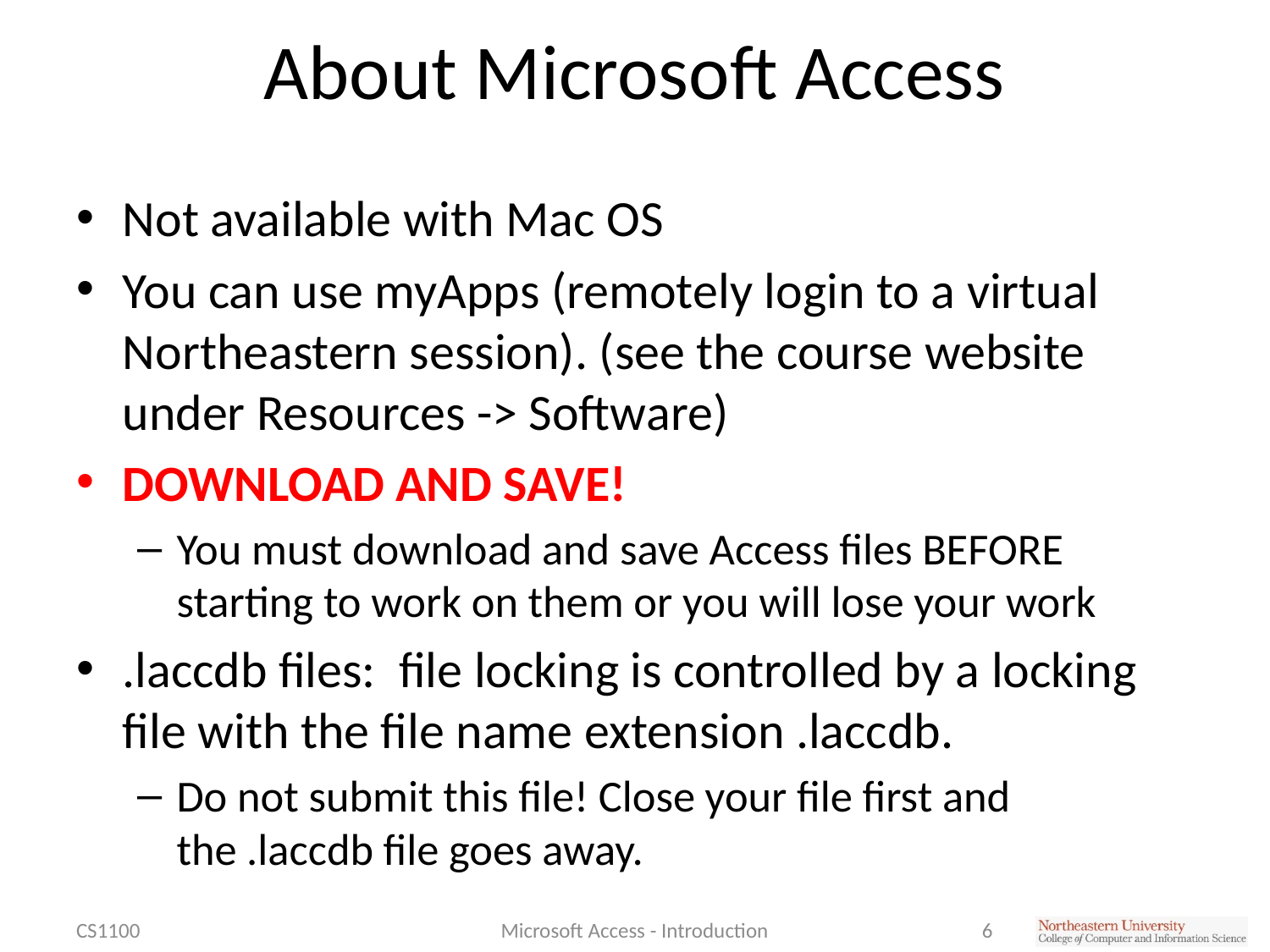

# About Microsoft Access
Not available with Mac OS
You can use myApps (remotely login to a virtual Northeastern session). (see the course website under Resources -> Software)
DOWNLOAD AND SAVE!
You must download and save Access files BEFORE starting to work on them or you will lose your work
.laccdb files:  file locking is controlled by a locking file with the file name extension .laccdb.
Do not submit this file! Close your file first and the .laccdb file goes away.
CS1100
Microsoft Access - Introduction
6